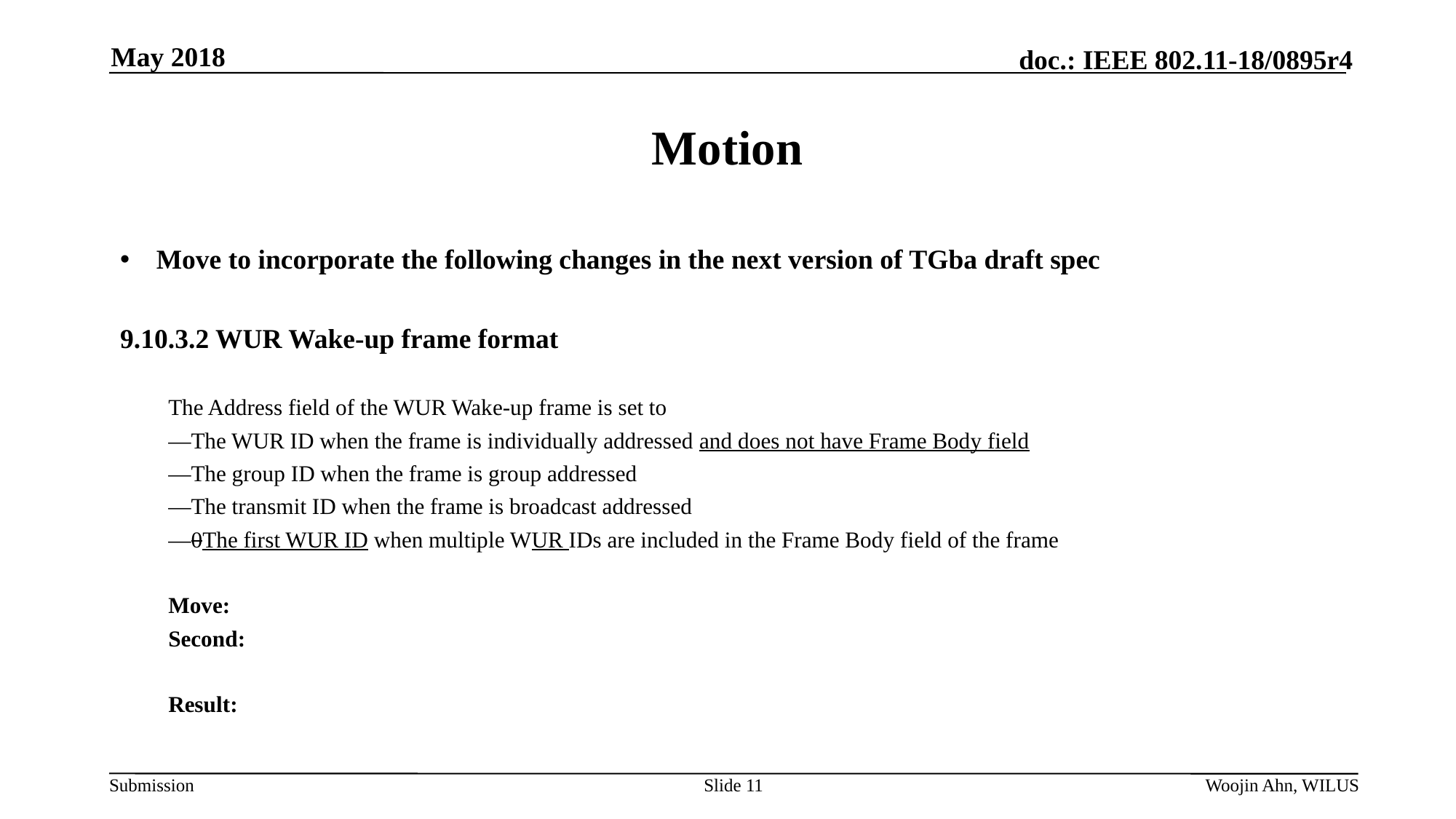

May 2018
# Motion
Move to incorporate the following changes in the next version of TGba draft spec

9.10.3.2 WUR Wake-up frame format

The Address field of the WUR Wake-up frame is set to
—The WUR ID when the frame is individually addressed and does not have Frame Body field
—The group ID when the frame is group addressed
—The transmit ID when the frame is broadcast addressed
—0The first WUR ID when multiple WUR IDs are included in the Frame Body field of the frame

Move:
Second:

Result:
Slide 11
Woojin Ahn, WILUS